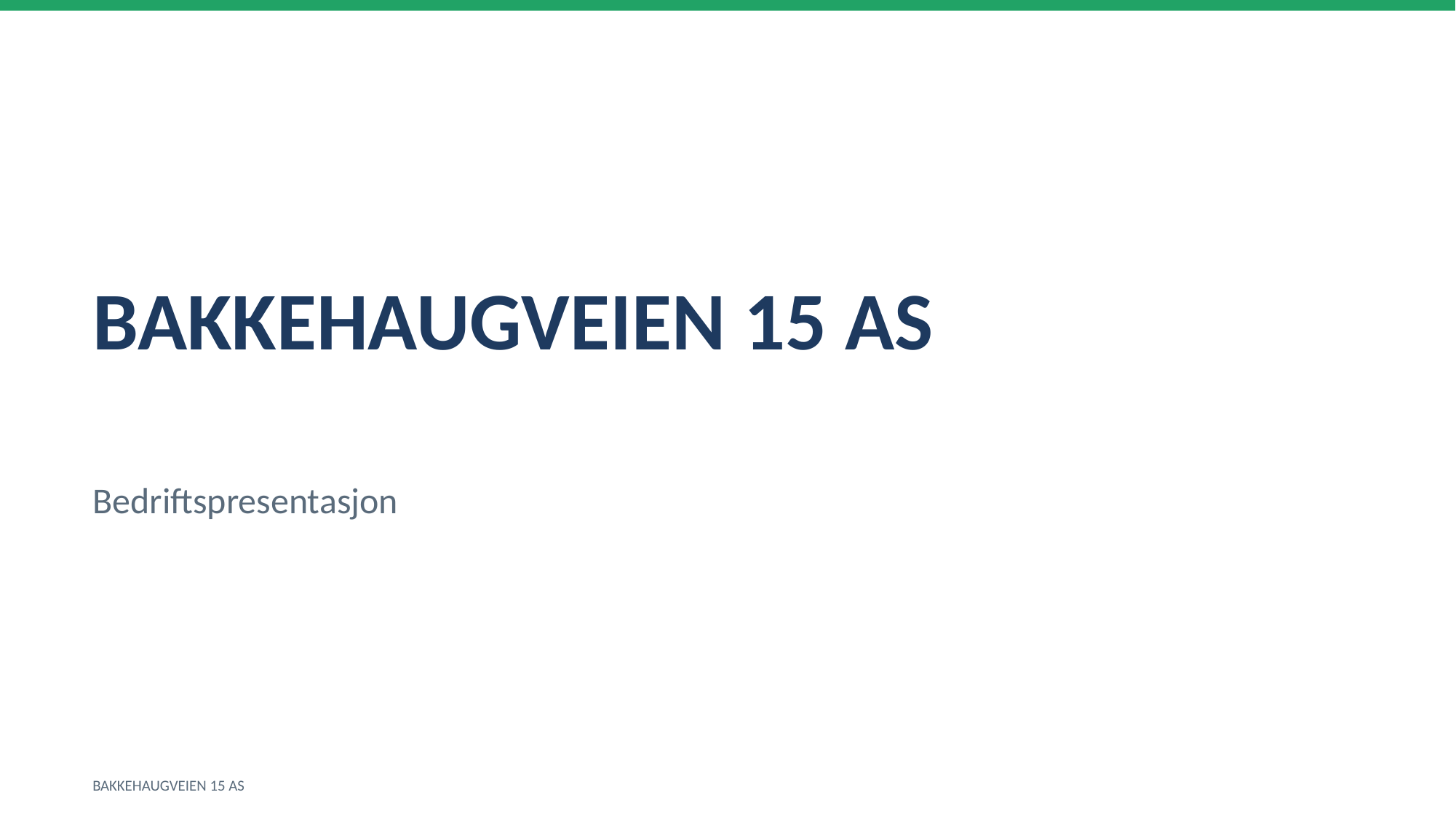

BAKKEHAUGVEIEN 15 AS
Bedriftspresentasjon
BAKKEHAUGVEIEN 15 AS